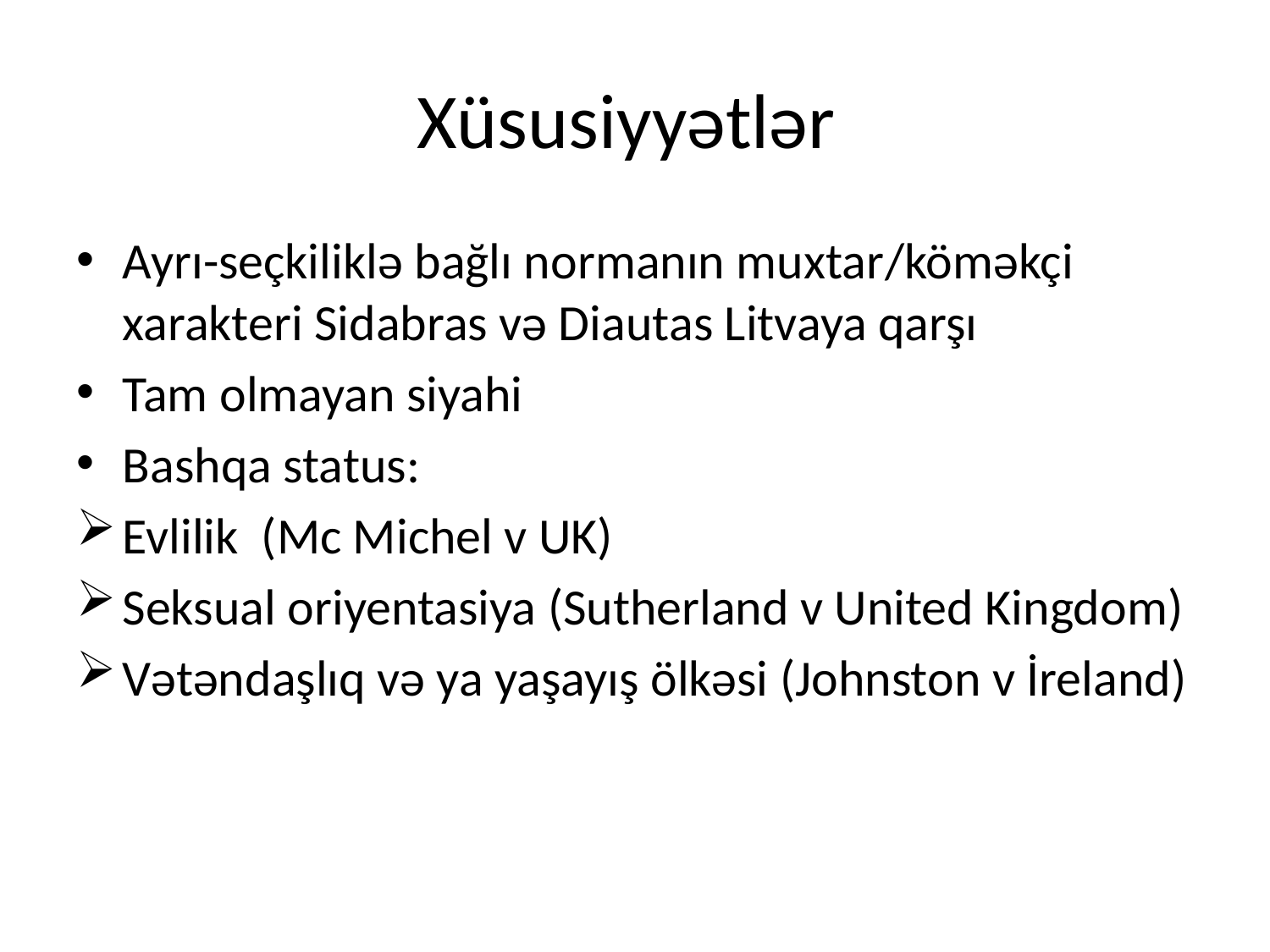

# Xüsusiyyətlər
Ayrı-seçkiliklə bağlı normanın muxtar/köməkçi xarakteri Sidabras və Diautas Litvaya qarşı
Tam olmayan siyahi
Bashqa status:
Evlilik  (Mc Michel v UK)
Seksual oriyentasiya (Sutherland v United Kingdom)
Vətəndaşlıq və ya yaşayış ölkəsi (Johnston v İreland)